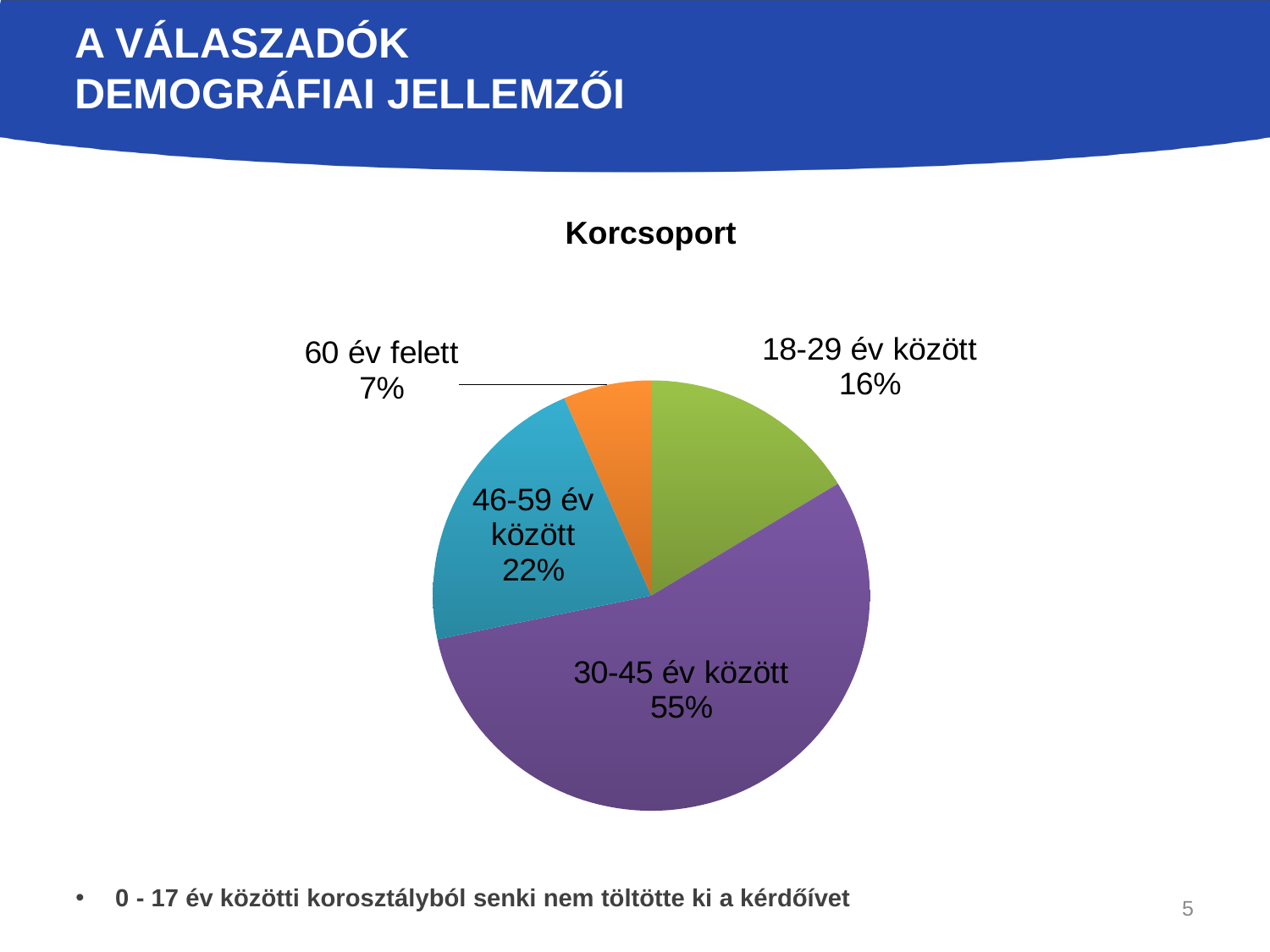

# A VÁLASZADók demográfiai jellemzői
Korcsoport

### Chart

| Category |  |
|---|---|
| 0-13 év között | 0.0 |
| 14-17 év között | 0.0 |
| 18-29 év között | 15.0 |
| 30-45 év között | 51.0 |
| 46-59 év között | 20.0 |
| 60 év felett | 6.0 |
0 - 17 év közötti korosztályból senki nem töltötte ki a kérdőívet
5